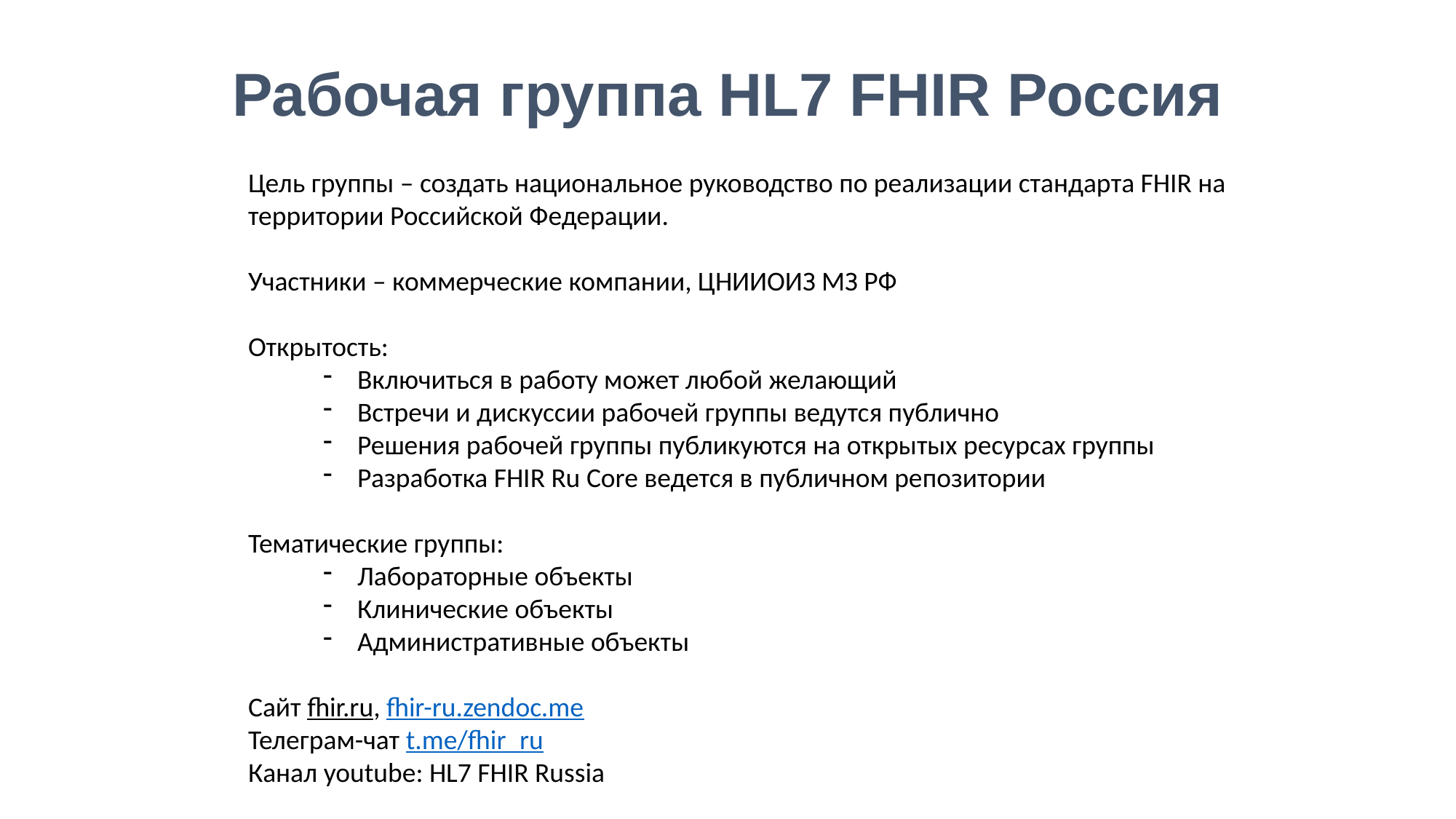

Рабочая группа HL7 FHIR Россия
Цель группы – создать национальное руководство по реализации стандарта FHIR на территории Российской Федерации.

Участники – коммерческие компании, ЦНИИОИЗ МЗ РФ

Открытость:
Включиться в работу может любой желающий
Встречи и дискуссии рабочей группы ведутся публично
Решения рабочей группы публикуются на открытых ресурсах группы
Разработка FHIR Ru Core ведется в публичном репозитории

Тематические группы:
Лабораторные объекты
Клинические объекты
Административные объекты

Сайт fhir.ru, fhir-ru.zendoc.me
Телеграм-чат t.me/fhir_ru
Канал youtube: HL7 FHIR Russia